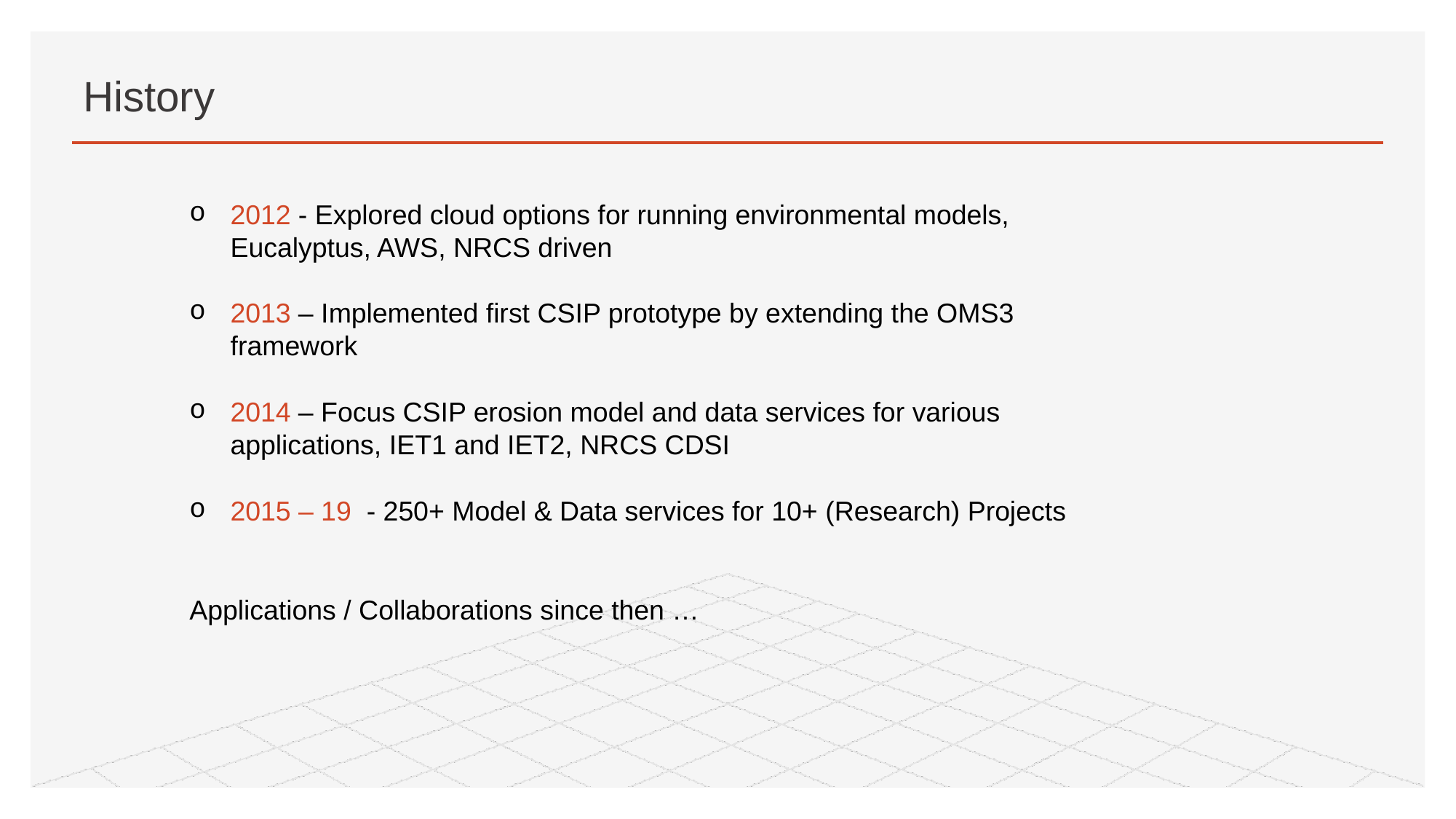

# History
2012 - Explored cloud options for running environmental models, Eucalyptus, AWS, NRCS driven
2013 – Implemented first CSIP prototype by extending the OMS3 framework
2014 – Focus CSIP erosion model and data services for various applications, IET1 and IET2, NRCS CDSI
2015 – 19  - 250+ Model & Data services for 10+ (Research) Projects
Applications / Collaborations since then …